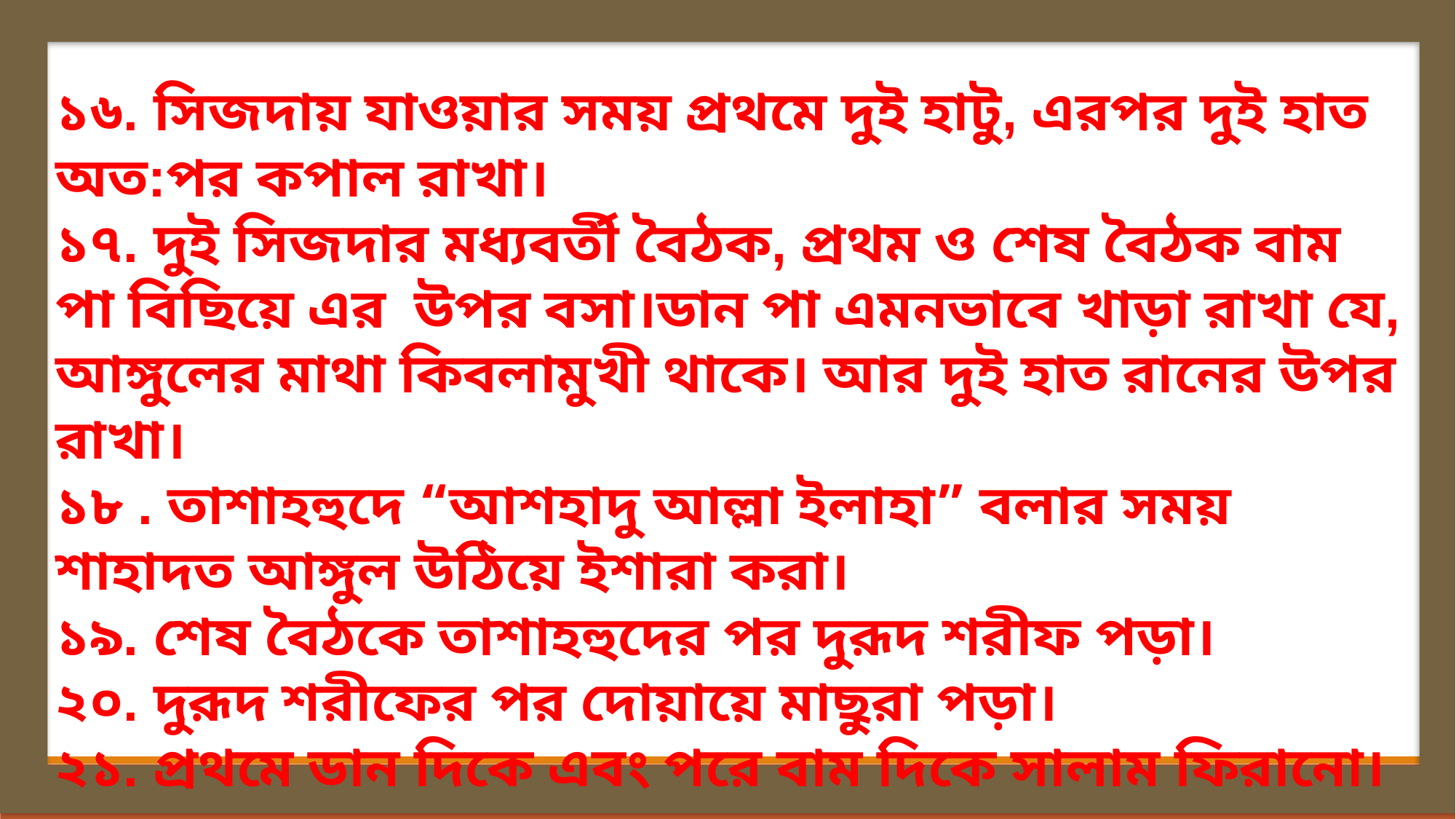

১৬. সিজদায় যাওয়ার সময় প্রথমে দুই হাটু, এরপর দুই হাত অত:পর কপাল রাখা।
১৭. দুই সিজদার মধ্যবর্তী বৈঠক, প্রথম ও শেষ বৈঠক বাম পা বিছিয়ে এর  উপর বসা।ডান পা এমনভাবে খাড়া রাখা যে, আঙ্গুলের মাথা কিবলামুখী থাকে। আর দুই হাত রানের উপর রাখা।
১৮ . তাশাহহুদে “আশহাদু আল্লা ইলাহা” বলার সময় শাহাদত আঙ্গুল উঠিয়ে ইশারা করা।
১৯. শেষ বৈঠকে তাশাহহুদের পর দুরূদ শরীফ পড়া।
২০. দুরূদ শরীফের পর দোয়ায়ে মাছুরা পড়া।
২১. প্রথমে ডান দিকে এবং পরে বাম দিকে সালাম ফিরানো।